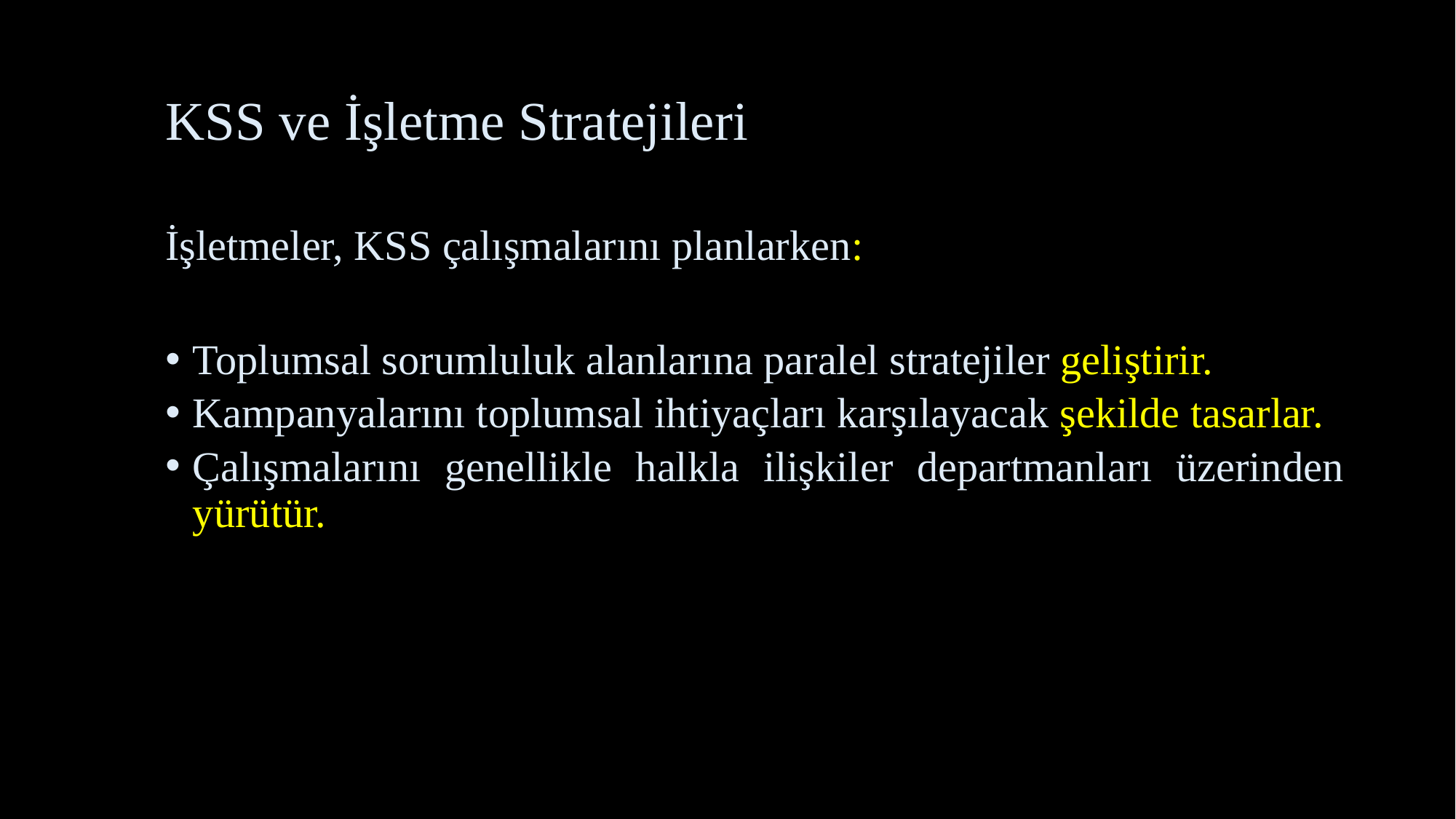

# KSS ve İşletme Stratejileri
İşletmeler, KSS çalışmalarını planlarken:

Toplumsal sorumluluk alanlarına paralel stratejiler geliştirir.
Kampanyalarını toplumsal ihtiyaçları karşılayacak şekilde tasarlar.
Çalışmalarını genellikle halkla ilişkiler departmanları üzerinden yürütür.